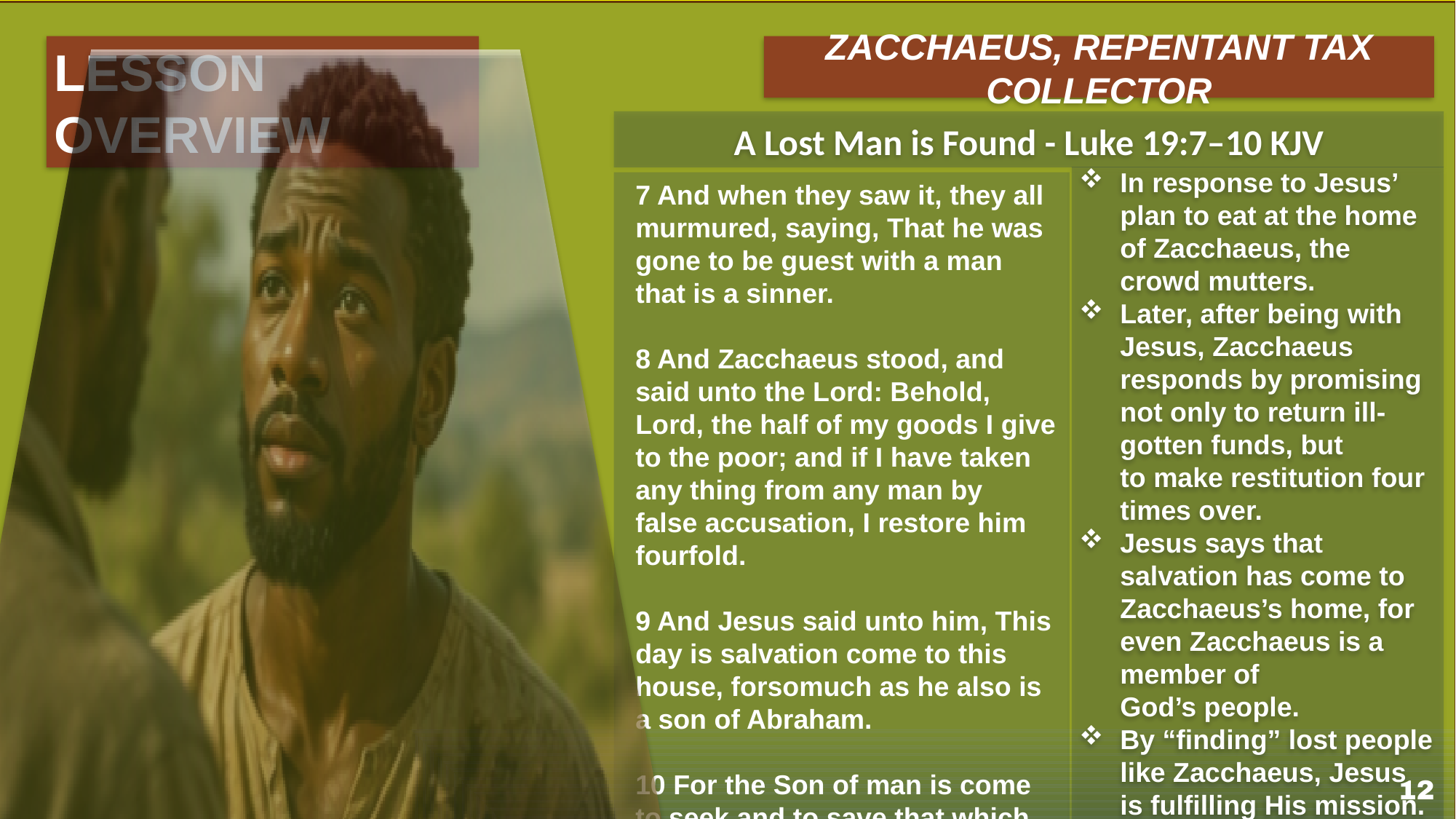

LESSON OVERVIEW
ZACCHAEUS, REPENTANT TAX COLLECTOR

A Lost Man is Found - Luke 19:7–10 KJV
In response to Jesus’ plan to eat at the home of Zacchaeus, the crowd mutters.
Later, after being with Jesus, Zacchaeus responds by promising not only to return ill-gotten funds, but to make restitution four times over.
Jesus says that salvation has come to Zacchaeus’s home, for even Zacchaeus is a member of God’s people.
By “finding” lost people like Zacchaeus, Jesus is fulfilling His mission.
7 And when they saw it, they all murmured, saying, That he was gone to be guest with a man that is a sinner.

8 And Zacchaeus stood, and said unto the Lord: Behold, Lord, the half of my goods I give to the poor; and if I have taken any thing from any man by false accusation, I restore him fourfold.

9 And Jesus said unto him, This day is salvation come to this house, forsomuch as he also is a son of Abraham.

10 For the Son of man is come to seek and to save that which was lost.
12